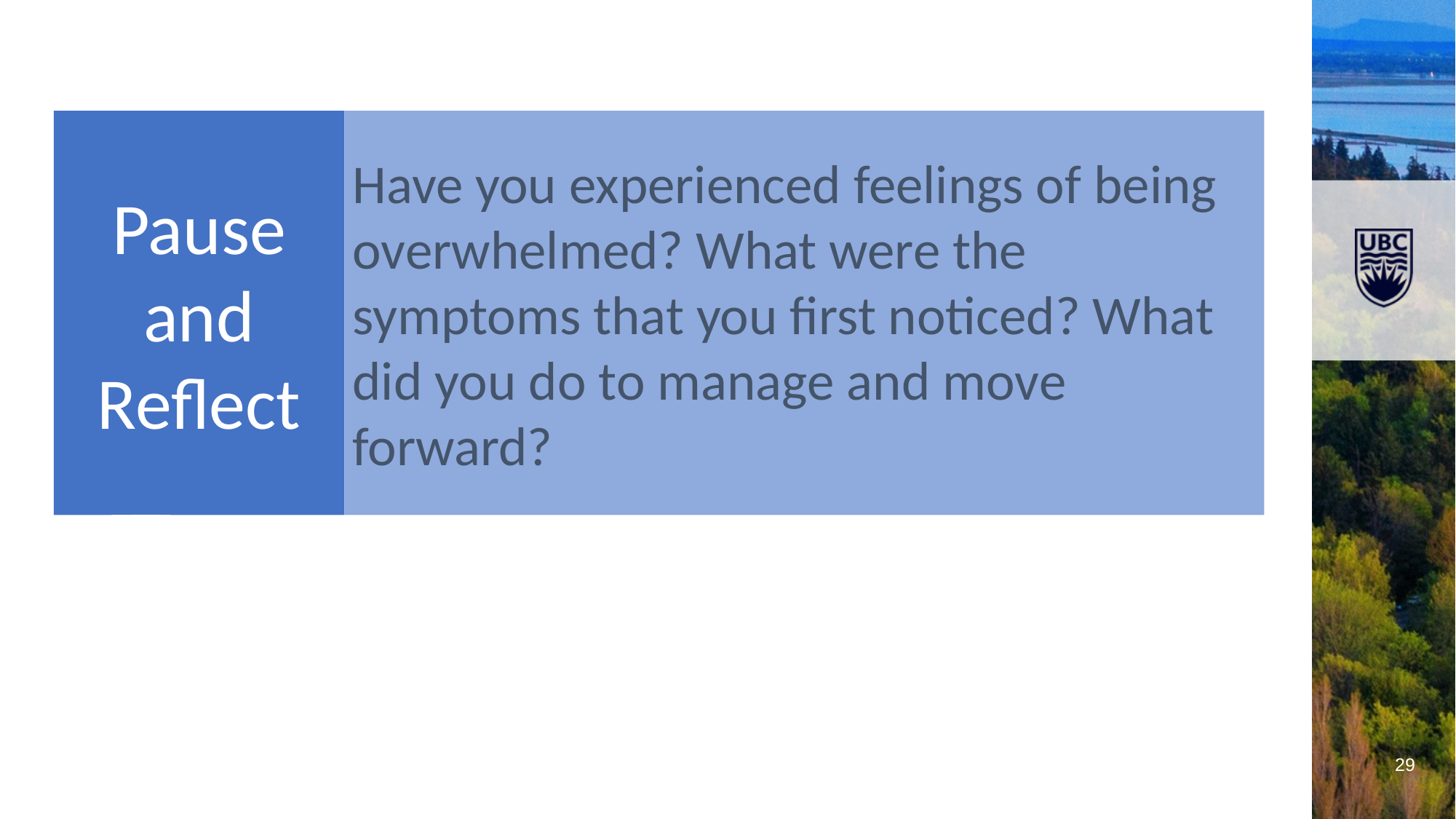

Pause and Reflect
Have you experienced feelings of being overwhelmed? What were the symptoms that you first noticed? What did you do to manage and move forward?